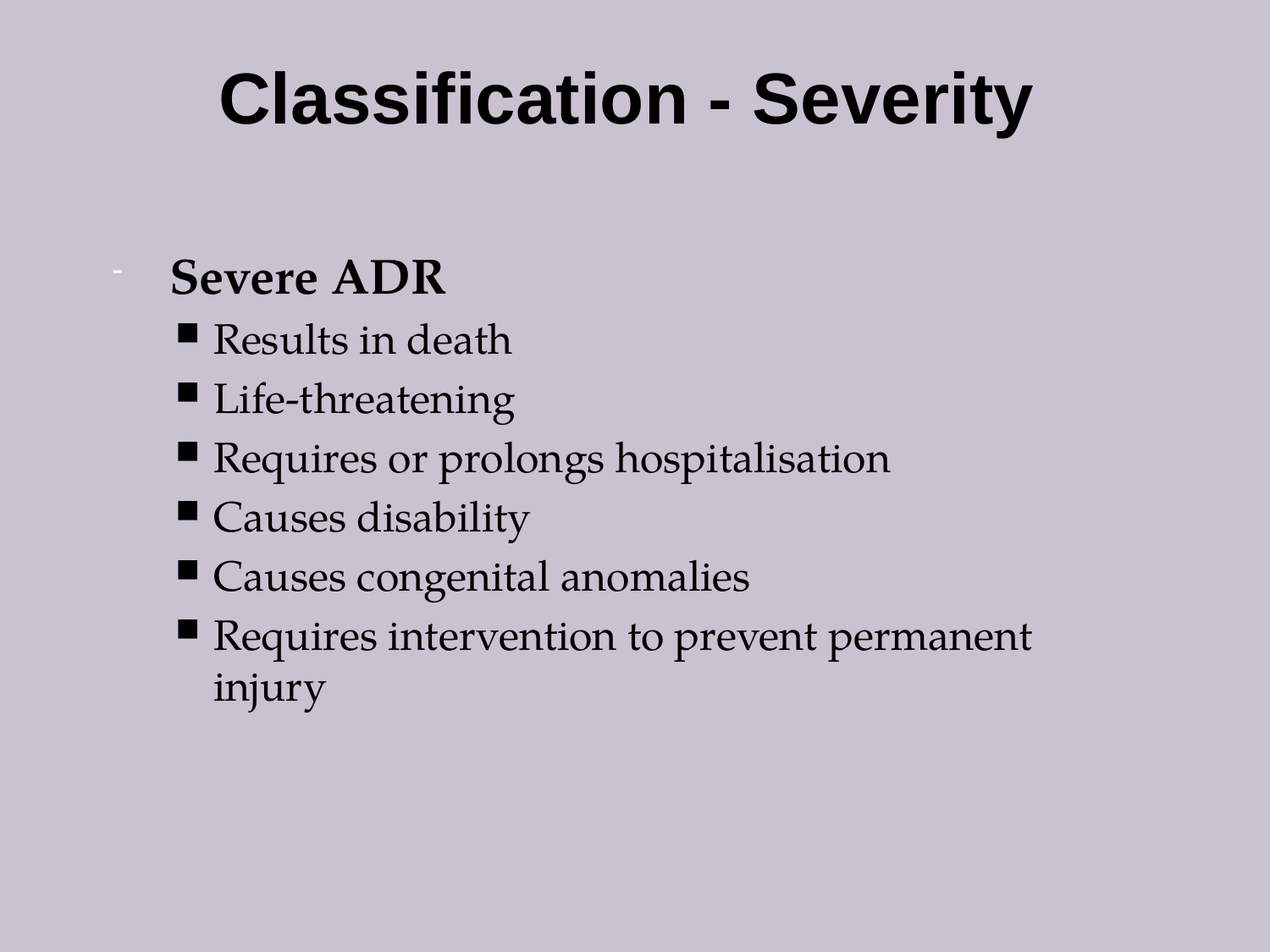

# Classification - Severity

Severe ADR
Results in death
Life-threatening
Requires or prolongs hospitalisation
Causes disability
Causes congenital anomalies
Requires intervention to prevent permanent injury